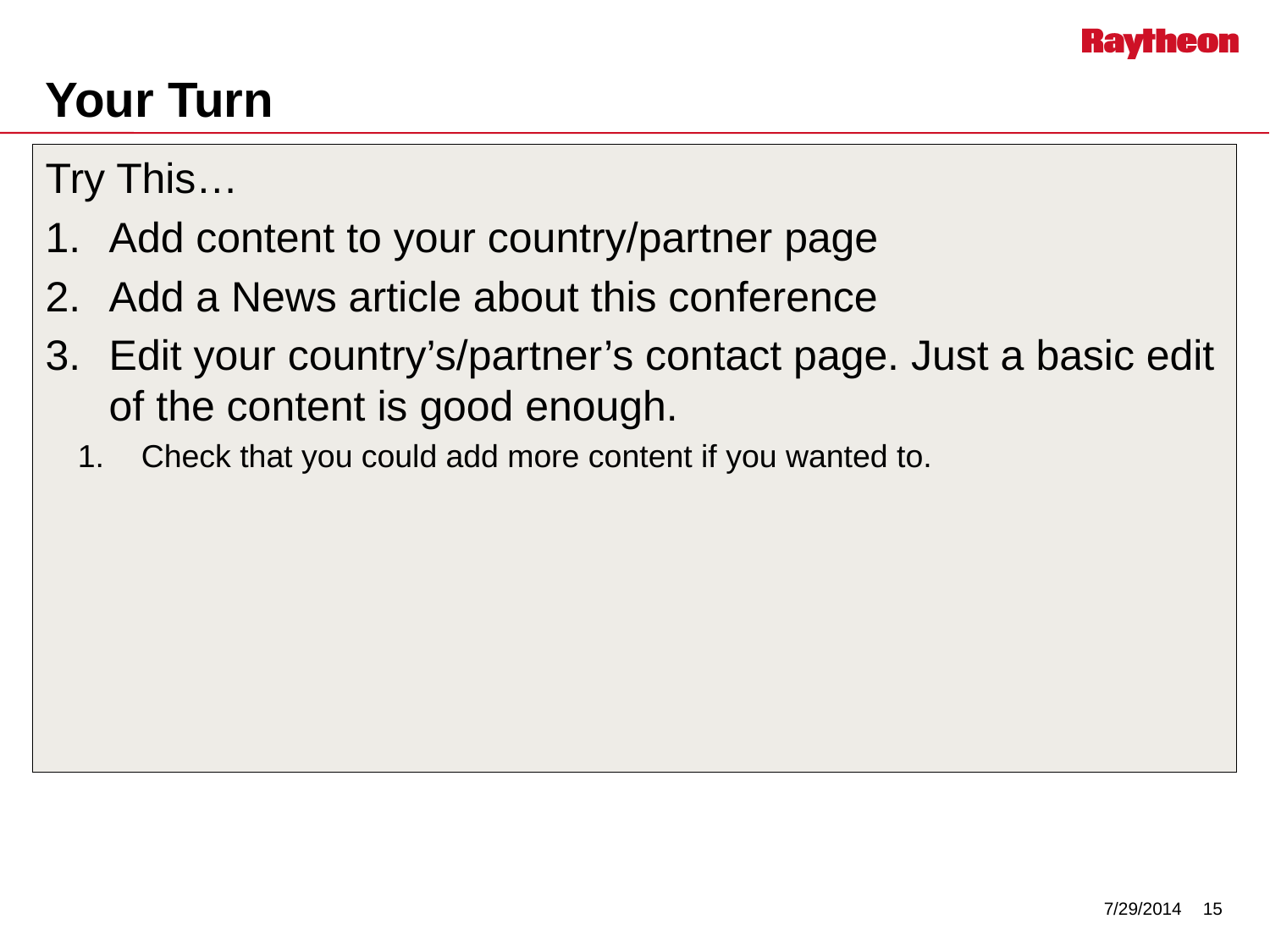

# Your Turn
Try This…
Add content to your country/partner page
Add a News article about this conference
Edit your country’s/partner’s contact page. Just a basic edit of the content is good enough.
Check that you could add more content if you wanted to.

7/29/2014
15